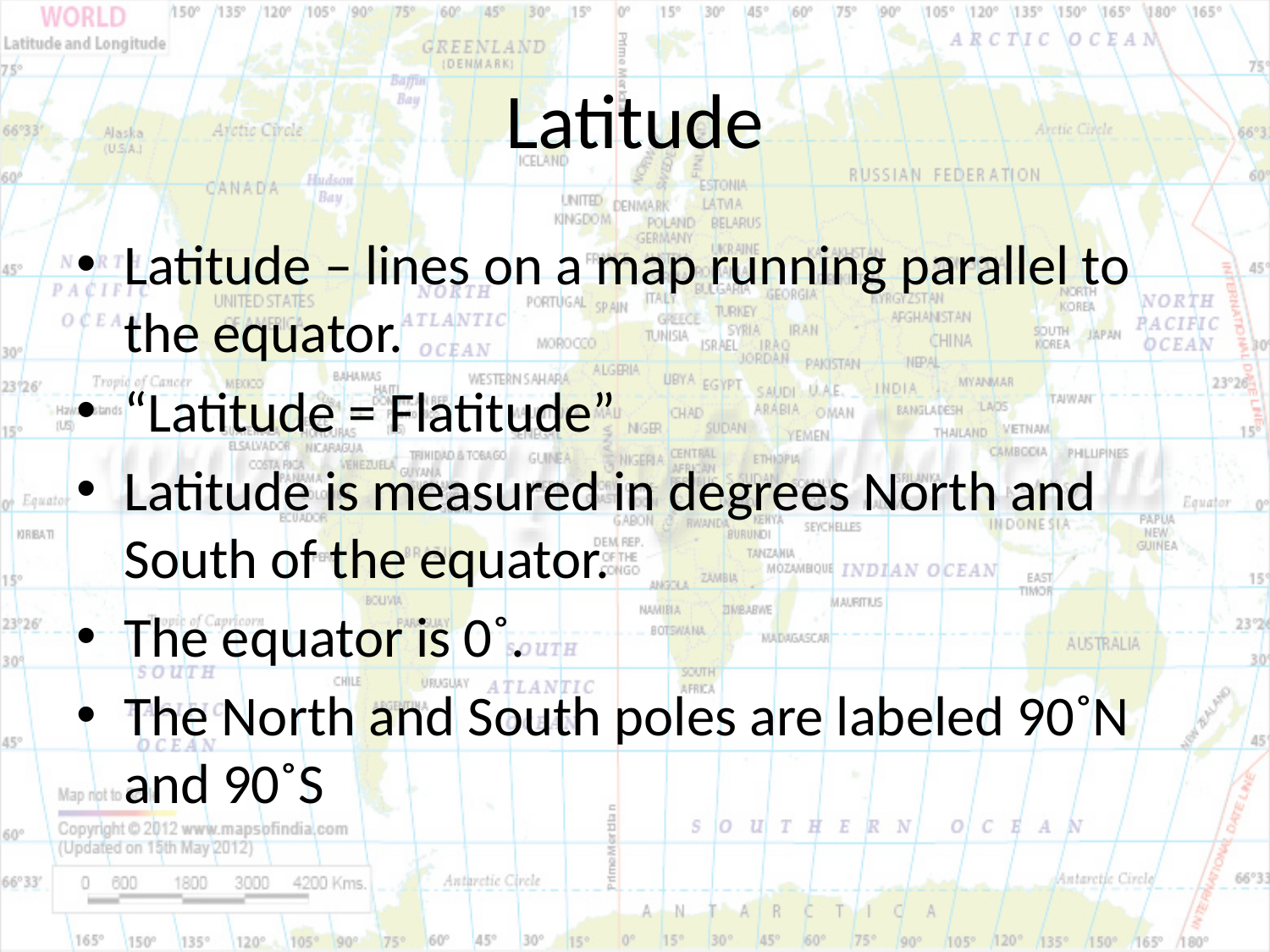

# Latitude
Latitude – lines on a map running parallel to the equator.
“Latitude = Flatitude”
Latitude is measured in degrees North and South of the equator.
The equator is 0˚.
The North and South poles are labeled 90˚N and 90˚S